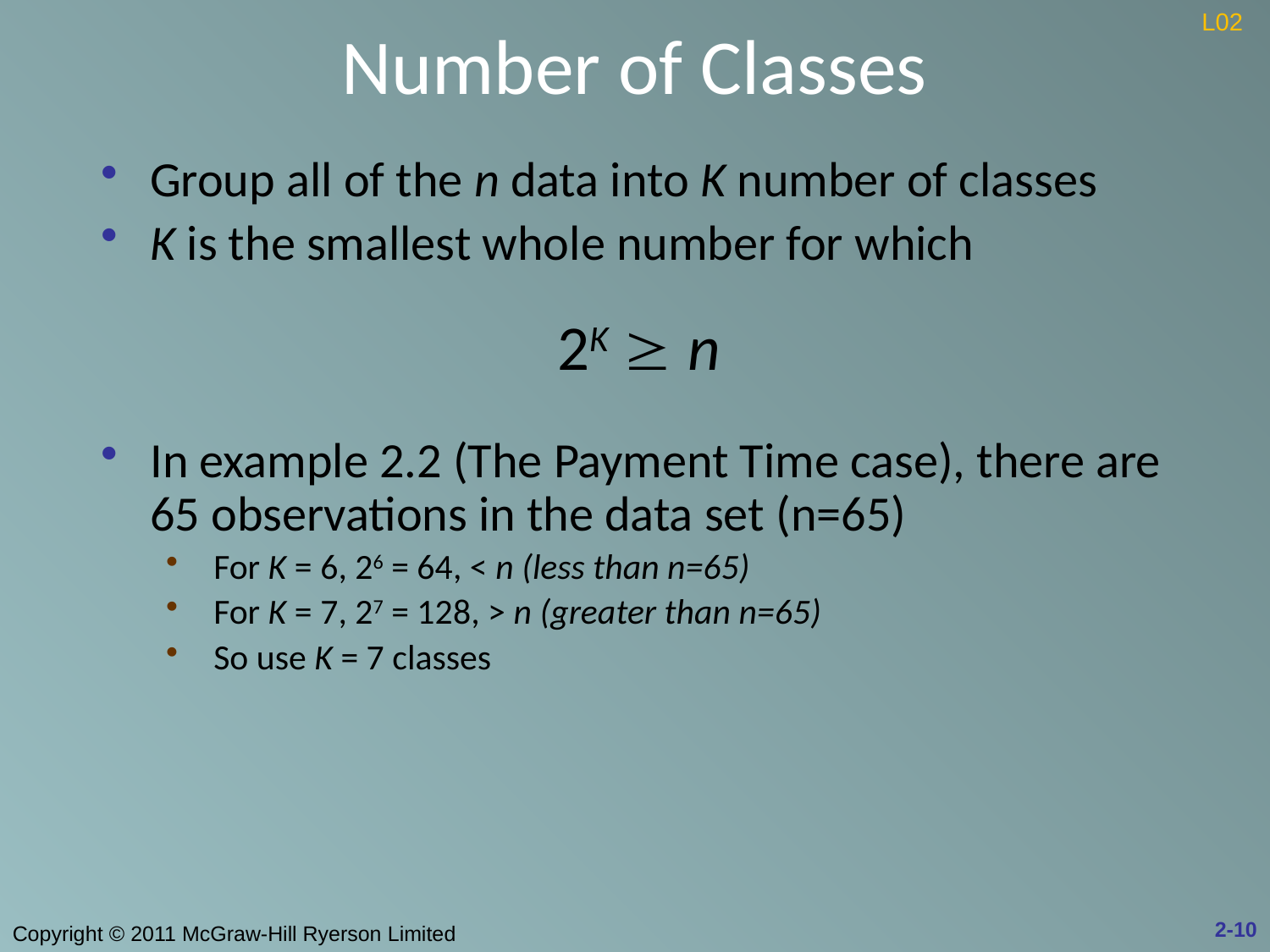

# Number of Classes
L02
Group all of the n data into K number of classes
K is the smallest whole number for which
2K ≥ n
In example 2.2 (The Payment Time case), there are 65 observations in the data set (n=65)
For K = 6, 26 = 64, < n (less than n=65)
For K = 7, 27 = 128, > n (greater than n=65)
So use K = 7 classes
2-10